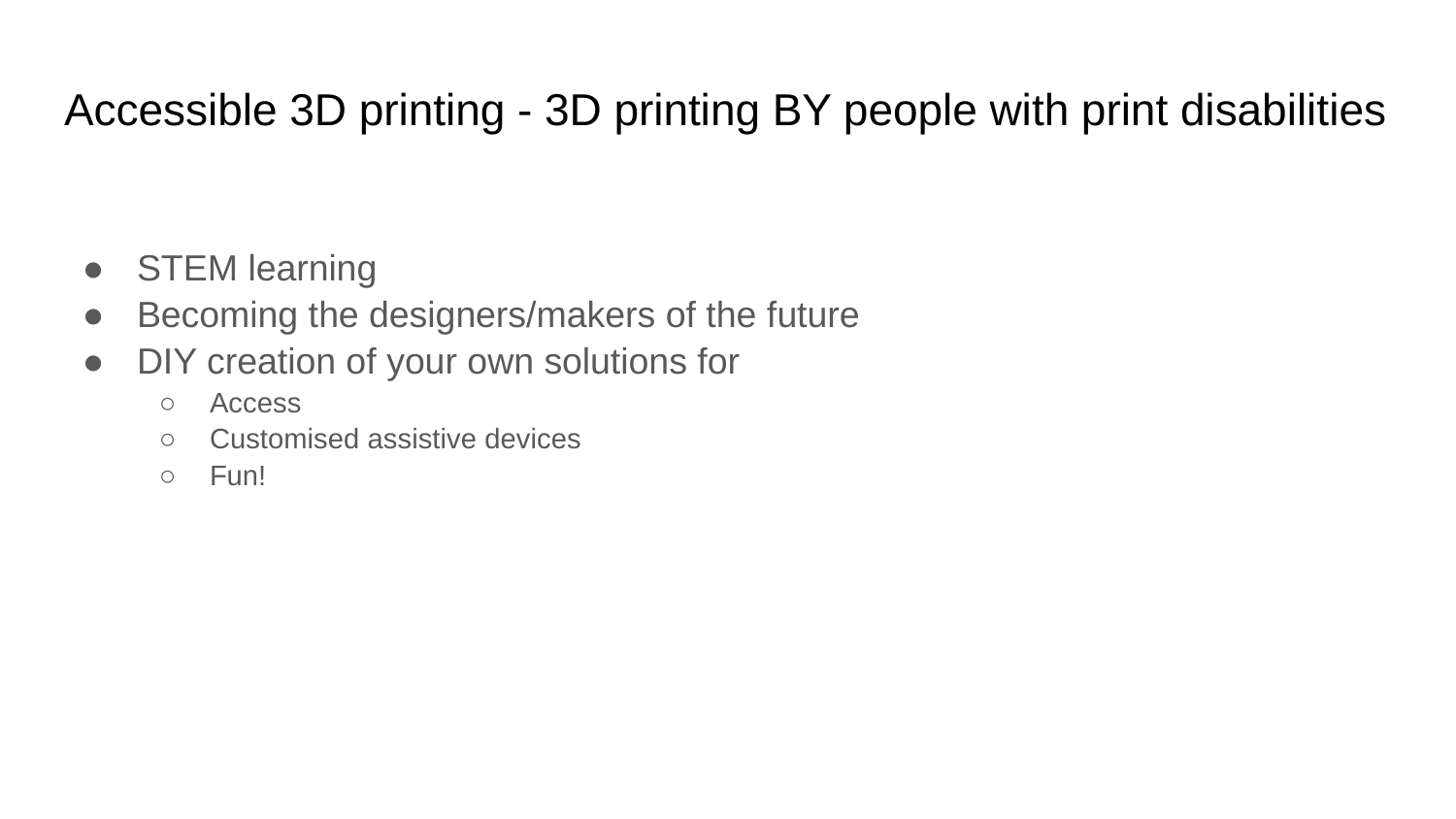

# Accessible 3D printing - 3D printing BY people with print disabilities
STEM learning
Becoming the designers/makers of the future
DIY creation of your own solutions for
Access
Customised assistive devices
Fun!